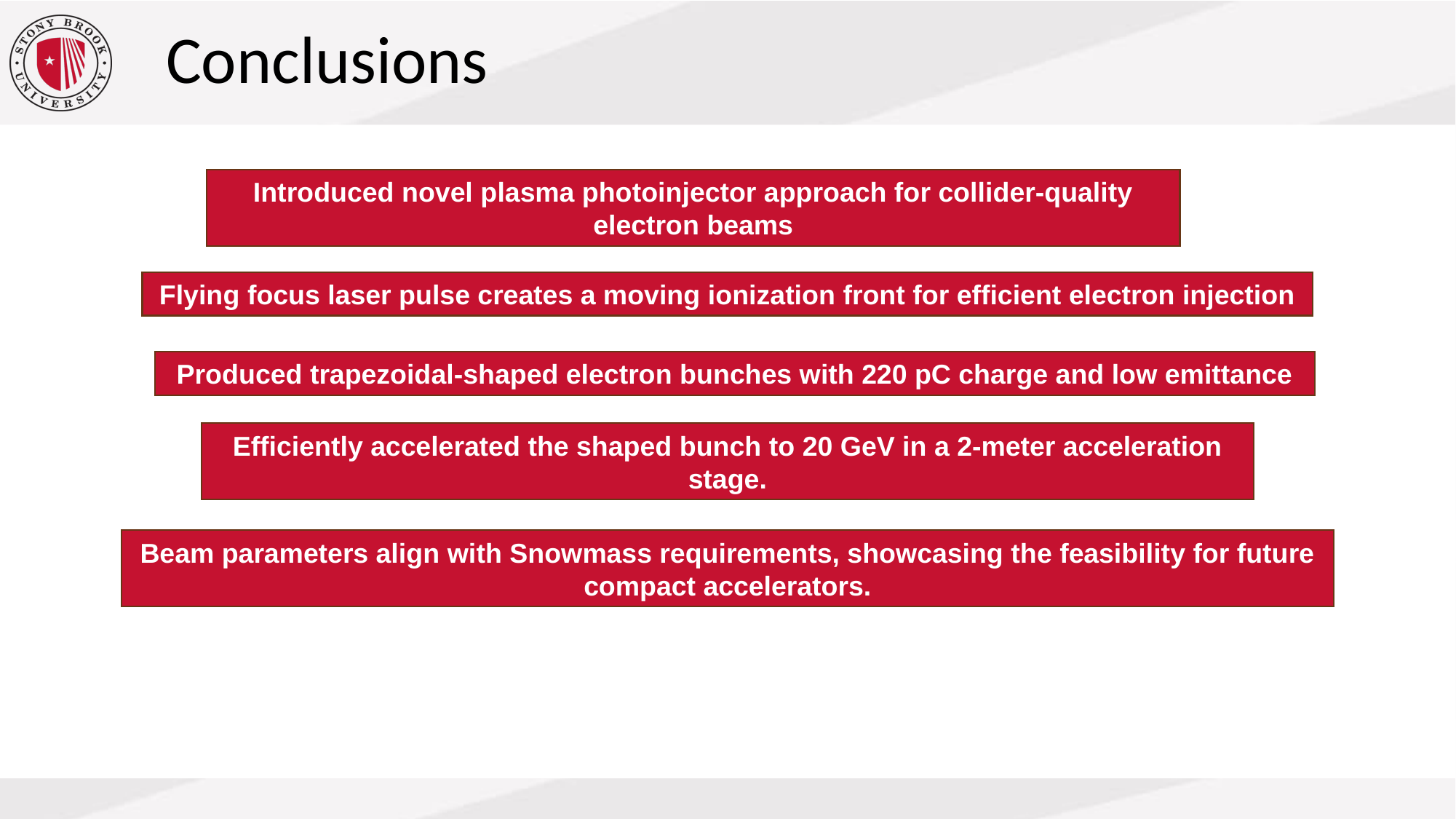

# Conclusions
Introduced novel plasma photoinjector approach for collider-quality electron beams
Flying focus laser pulse creates a moving ionization front for efficient electron injection
Produced trapezoidal-shaped electron bunches with 220 pC charge and low emittance
Efficiently accelerated the shaped bunch to 20 GeV in a 2-meter acceleration stage.
Beam parameters align with Snowmass requirements, showcasing the feasibility for future compact accelerators.